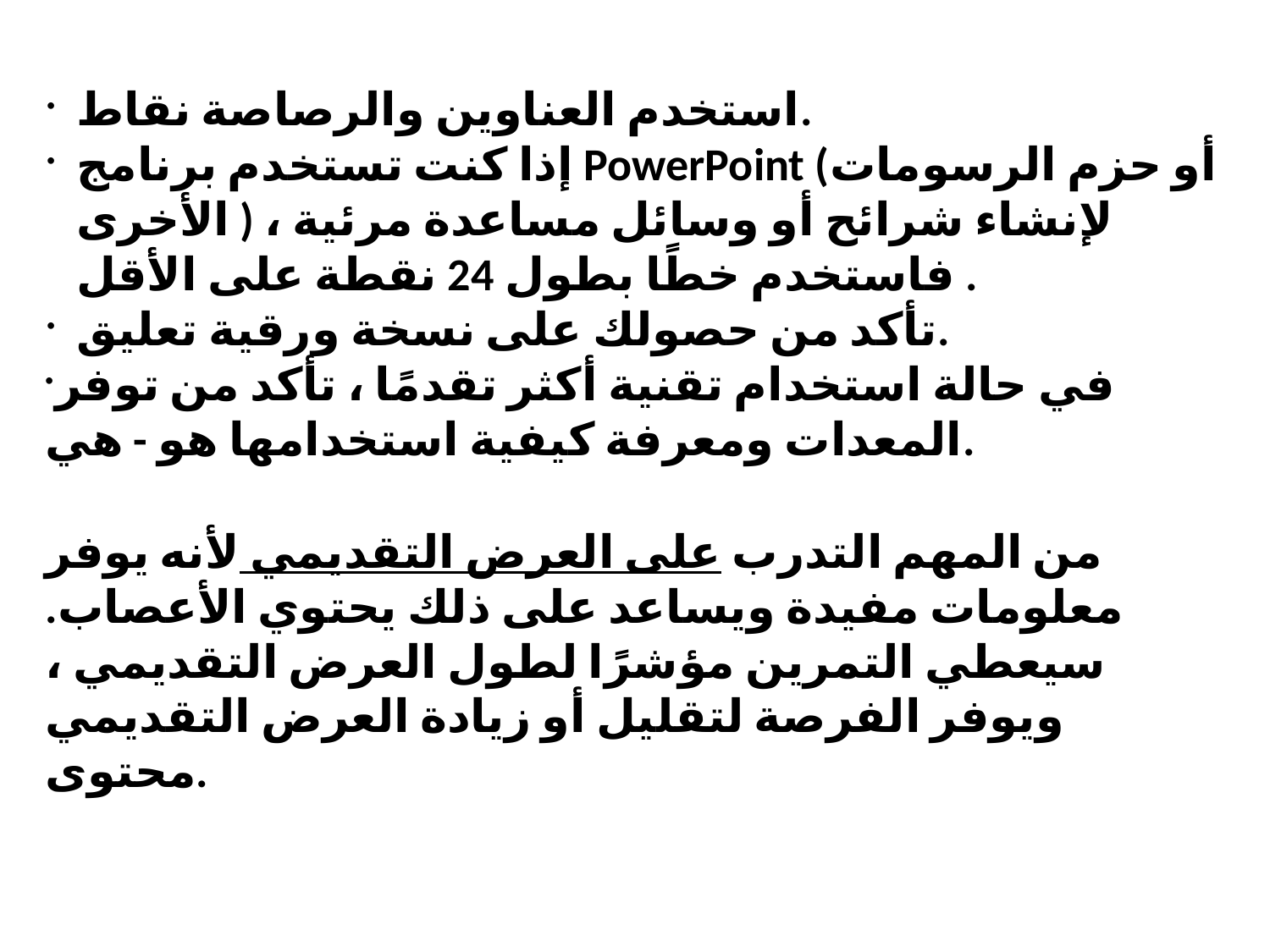

استخدم العناوين والرصاصة نقاط.
إذا كنت تستخدم برنامج PowerPoint (أو حزم الرسومات الأخرى ) لإنشاء شرائح أو وسائل مساعدة مرئية ، فاستخدم خطًا بطول 24 نقطة على الأقل .
تأكد من حصولك على نسخة ورقية​ تعليق.
في حالة استخدام تقنية أكثر تقدمًا ، تأكد من توفر المعدات ومعرفة كيفية استخدامها هو - هي.

من المهم التدرب على العرض التقديمي لأنه يوفر معلومات مفيدة ويساعد على ذلك يحتوي الأعصاب. سيعطي التمرين مؤشرًا لطول العرض التقديمي ، ويوفر الفرصة لتقليل أو زيادة العرض التقديمي​​​​ محتوى.